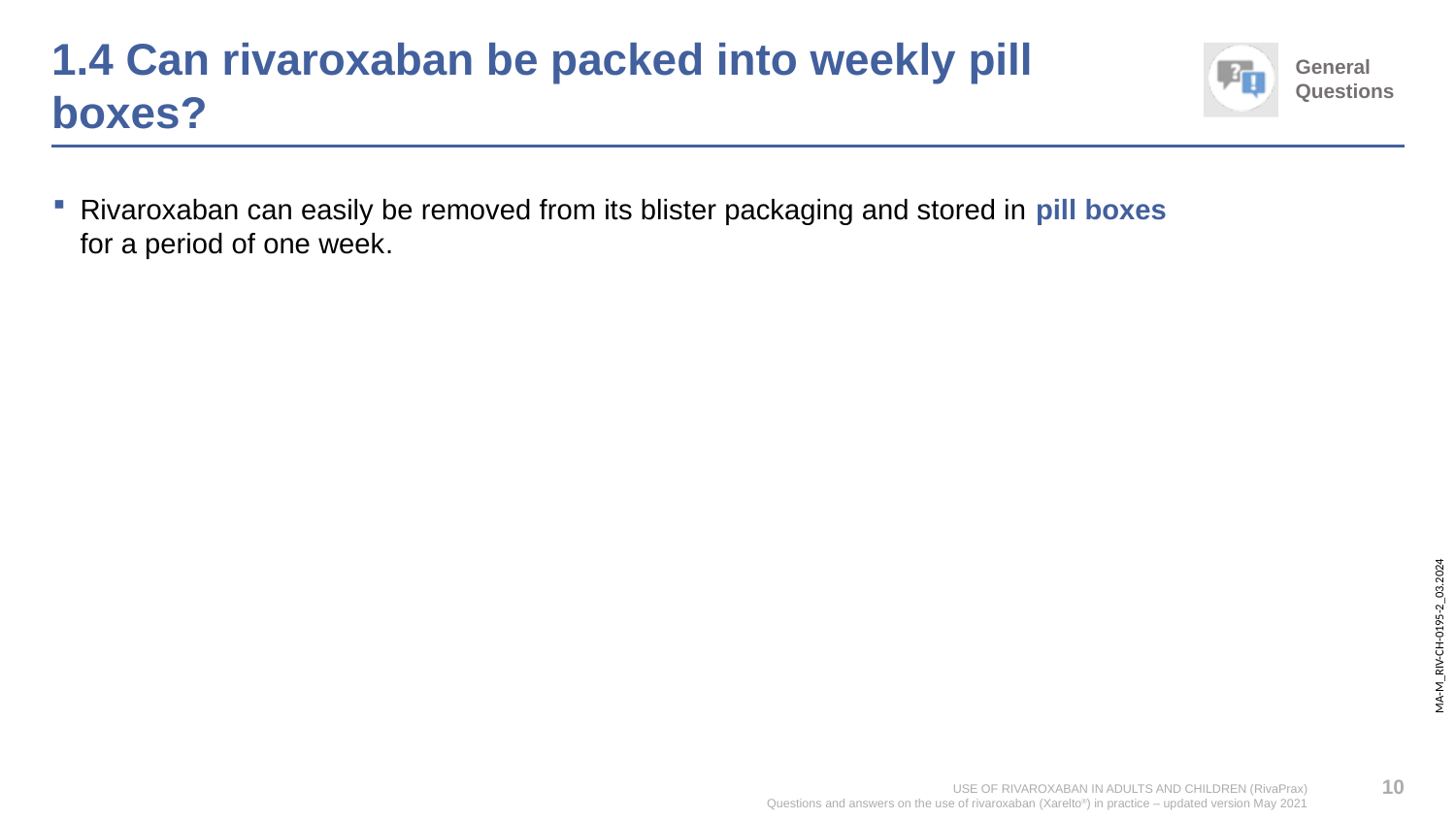

# 1.4 Can rivaroxaban be packed into weekly pill boxes?
Rivaroxaban can easily be removed from its blister packaging and stored in pill boxes for a period of one week.

10